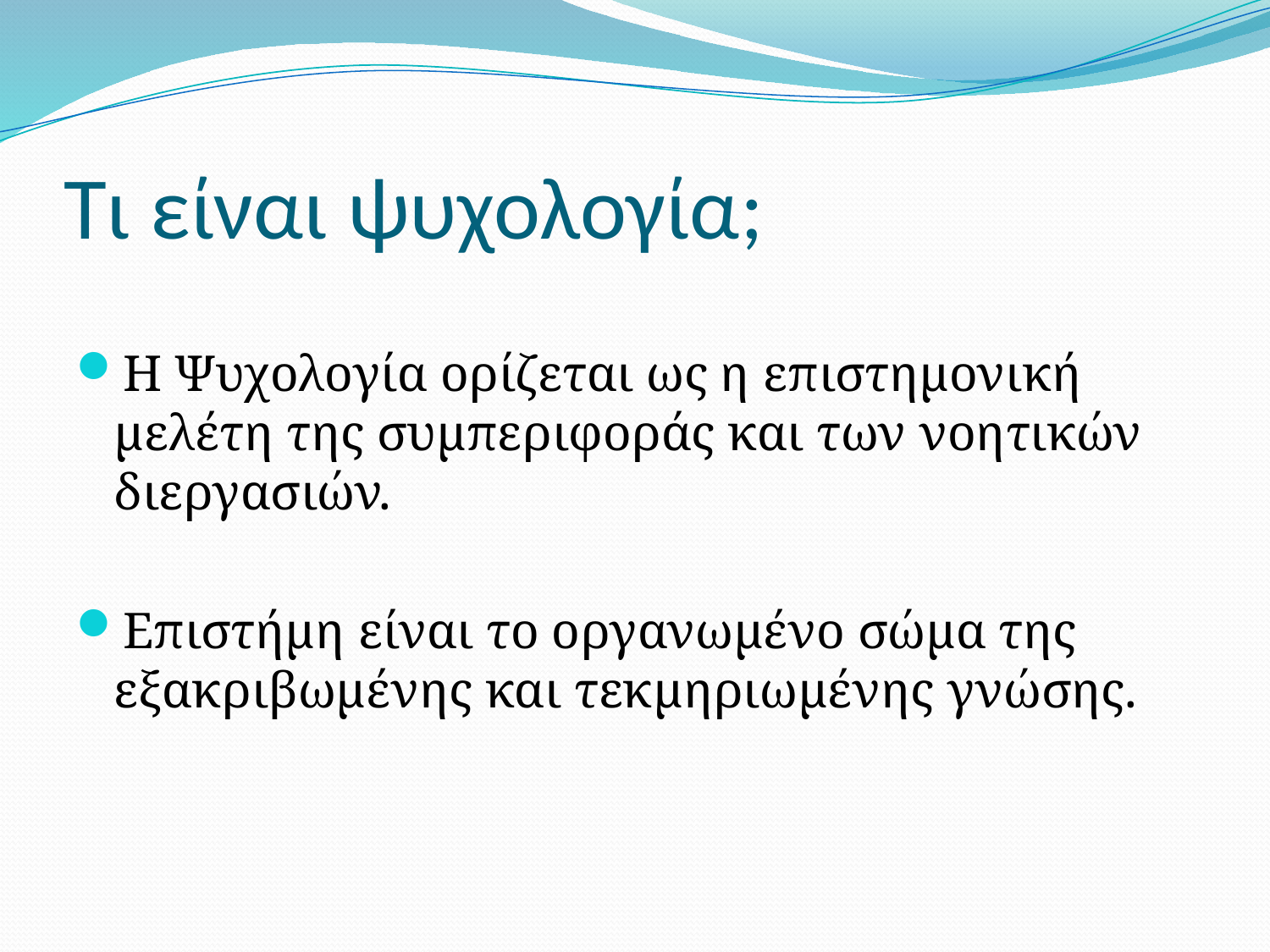

# Τι είναι ψυχολογία;
Η Ψυχολογία ορίζεται ως η επιστημονική μελέτη της συμπεριφοράς και των νοητικών διεργασιών.

Επιστήμη είναι το οργανωμένο σώμα της εξακριβωμένης και τεκμηριωμένης γνώσης.